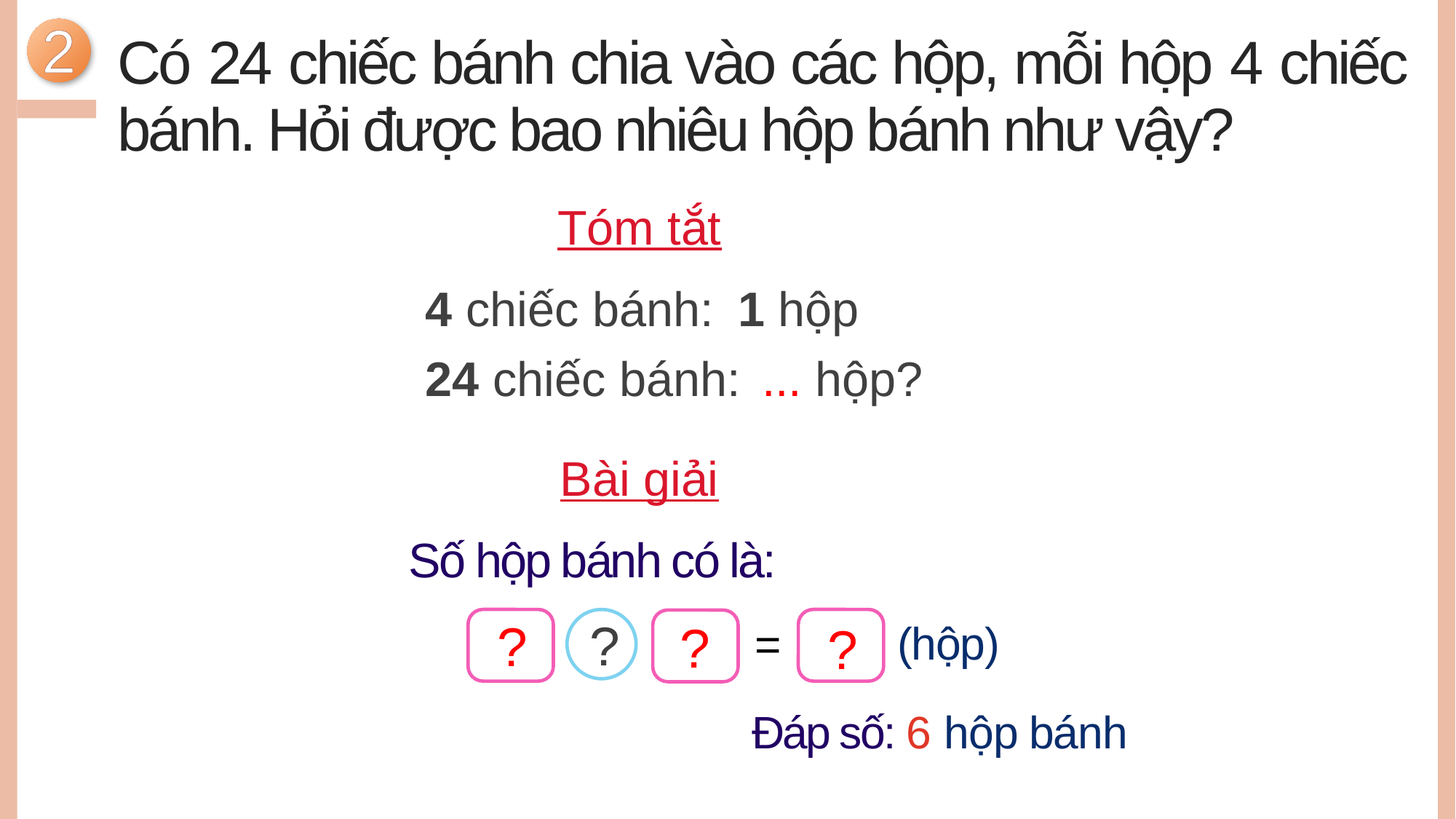

2

Có 24 chiếc bánh chia vào các hộp, mỗi hộp 4 chiếc bánh. Hỏi được bao nhiêu hộp bánh như vậy?
Tóm tắt
4 chiếc bánh:
1 hộp
24 chiếc bánh:
... hộp?
Bài giải
Số hộp bánh có là:
:
=
24
4
6
(hộp)

?
?
?
?
Đáp số: 6 hộp bánh